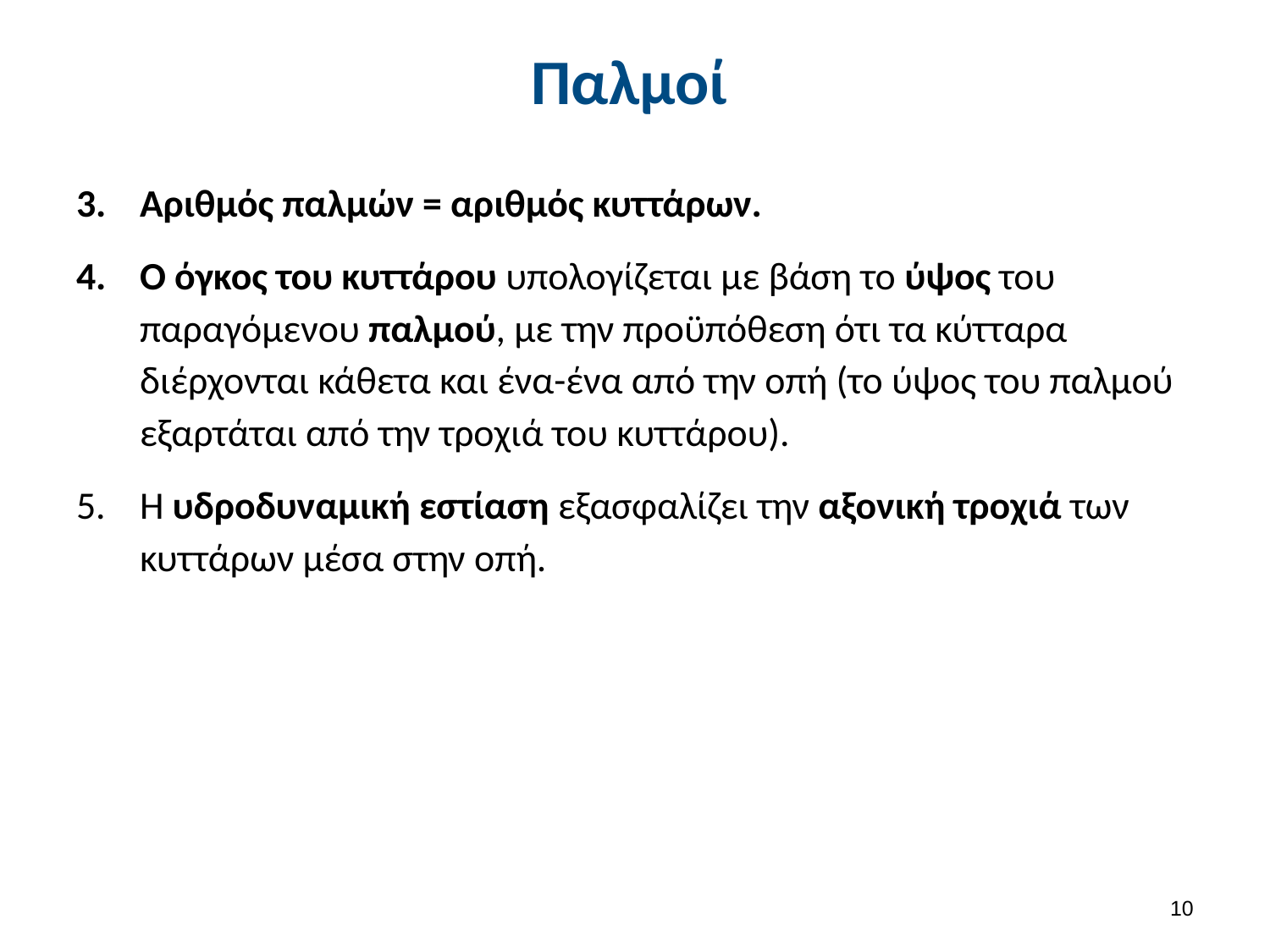

# Παλμοί
Αριθμός παλμών = αριθμός κυττάρων.
Ο όγκος του κυττάρου υπολογίζεται με βάση το ύψος του παραγόμενου παλμού, με την προϋπόθεση ότι τα κύτταρα διέρχονται κάθετα και ένα-ένα από την οπή (το ύψος του παλμού εξαρτάται από την τροχιά του κυττάρου).
Η υδροδυναμική εστίαση εξασφαλίζει την αξονική τροχιά των κυττάρων μέσα στην οπή.

10